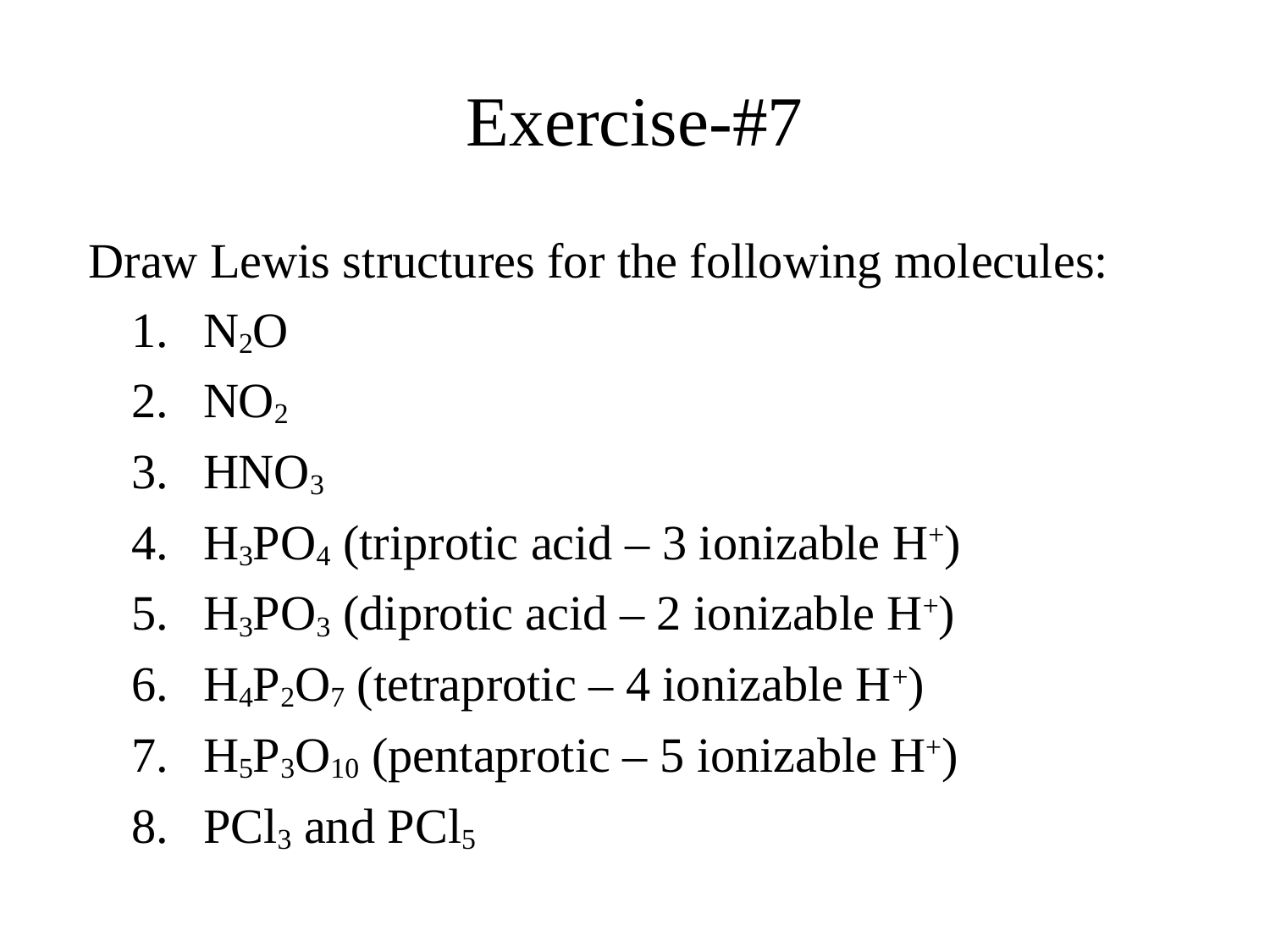

# Exercise-#7
 Draw Lewis structures for the following molecules:
N2O
NO2
HNO3
H3PO4 (triprotic acid – 3 ionizable H+)
H3PO3 (diprotic acid – 2 ionizable H+)
H4P2O7 (tetraprotic – 4 ionizable H+)
H5P3O10 (pentaprotic – 5 ionizable H+)
PCl3 and PCl5